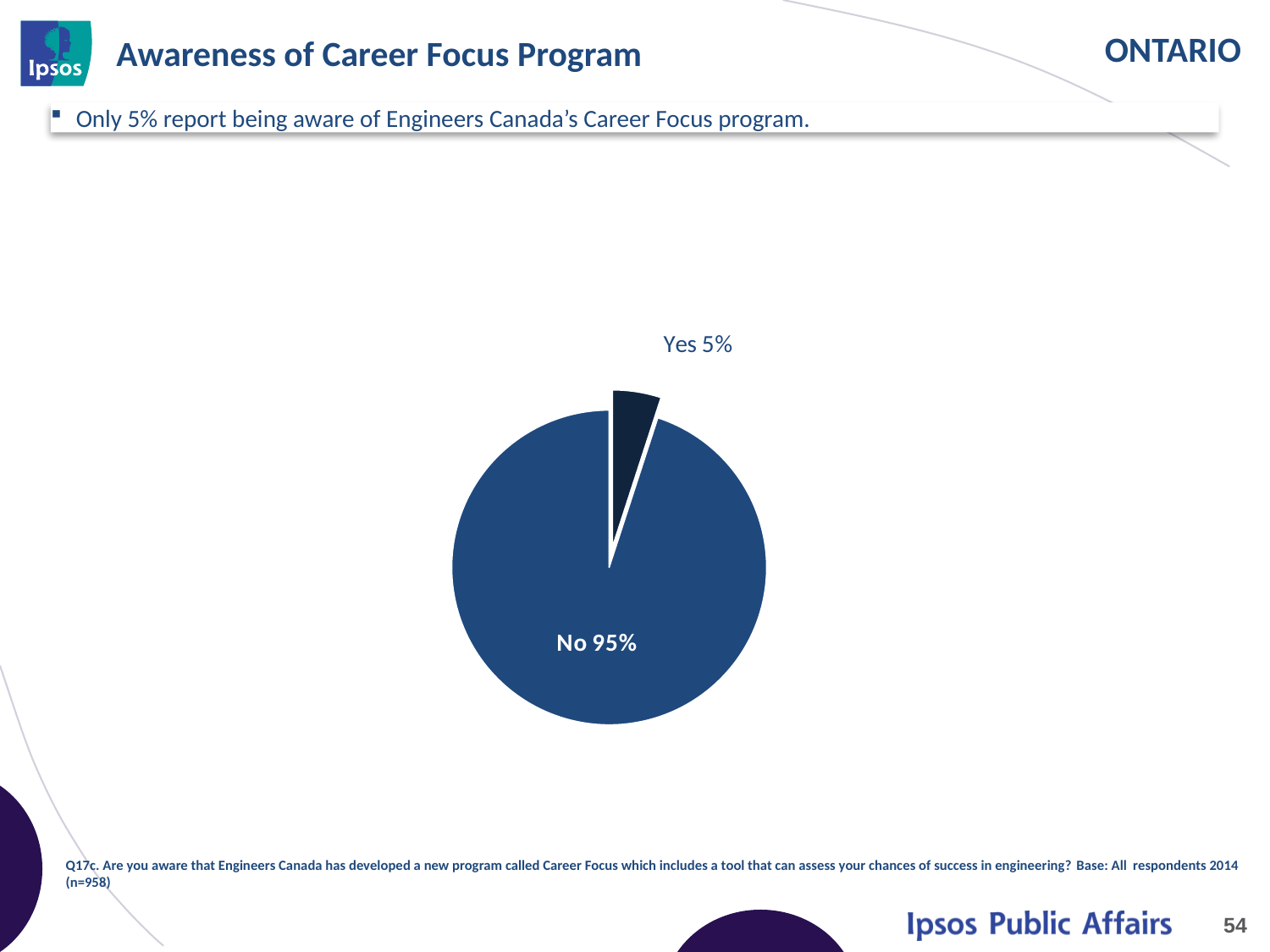

# Awareness of Career Focus Program
Only 5% report being aware of Engineers Canada’s Career Focus program.

### Chart

| Category | 2014 |
|---|---|
| Yes | 0.05 |
| No | 0.95 |
Q17c. Are you aware that Engineers Canada has developed a new program called Career Focus which includes a tool that can assess your chances of success in engineering? Base: All  respondents 2014 (n=958)
54